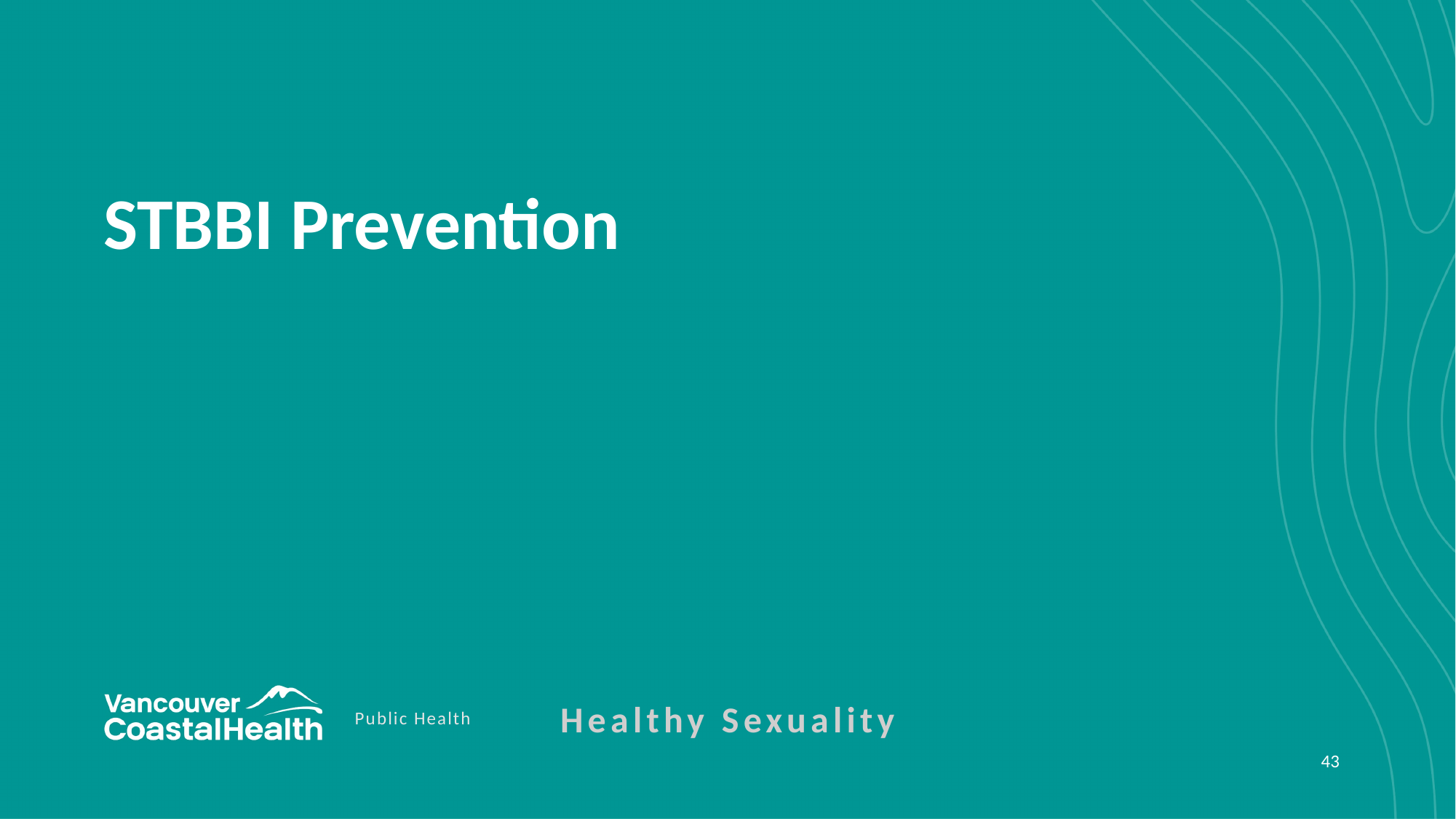

# STBBI Prevention
Healthy Sexuality
Public Health
43